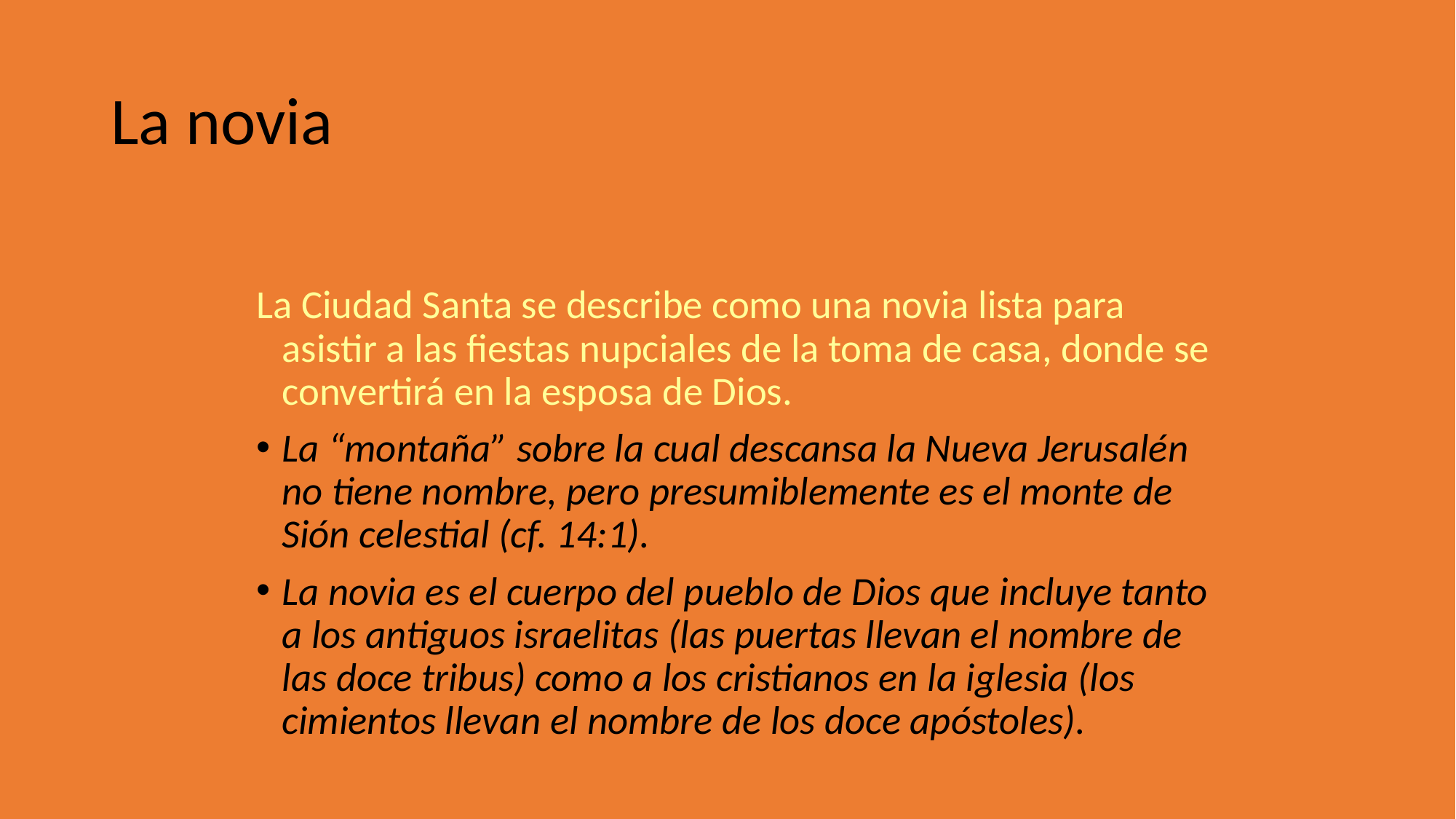

La novia
La Ciudad Santa se describe como una novia lista para asistir a las fiestas nupciales de la toma de casa, donde se convertirá en la esposa de Dios.
La “montaña” sobre la cual descansa la Nueva Jerusalén no tiene nombre, pero presumiblemente es el monte de Sión celestial (cf. 14:1).
La novia es el cuerpo del pueblo de Dios que incluye tanto a los antiguos israelitas (las puertas llevan el nombre de las doce tribus) como a los cristianos en la iglesia (los cimientos llevan el nombre de los doce apóstoles).